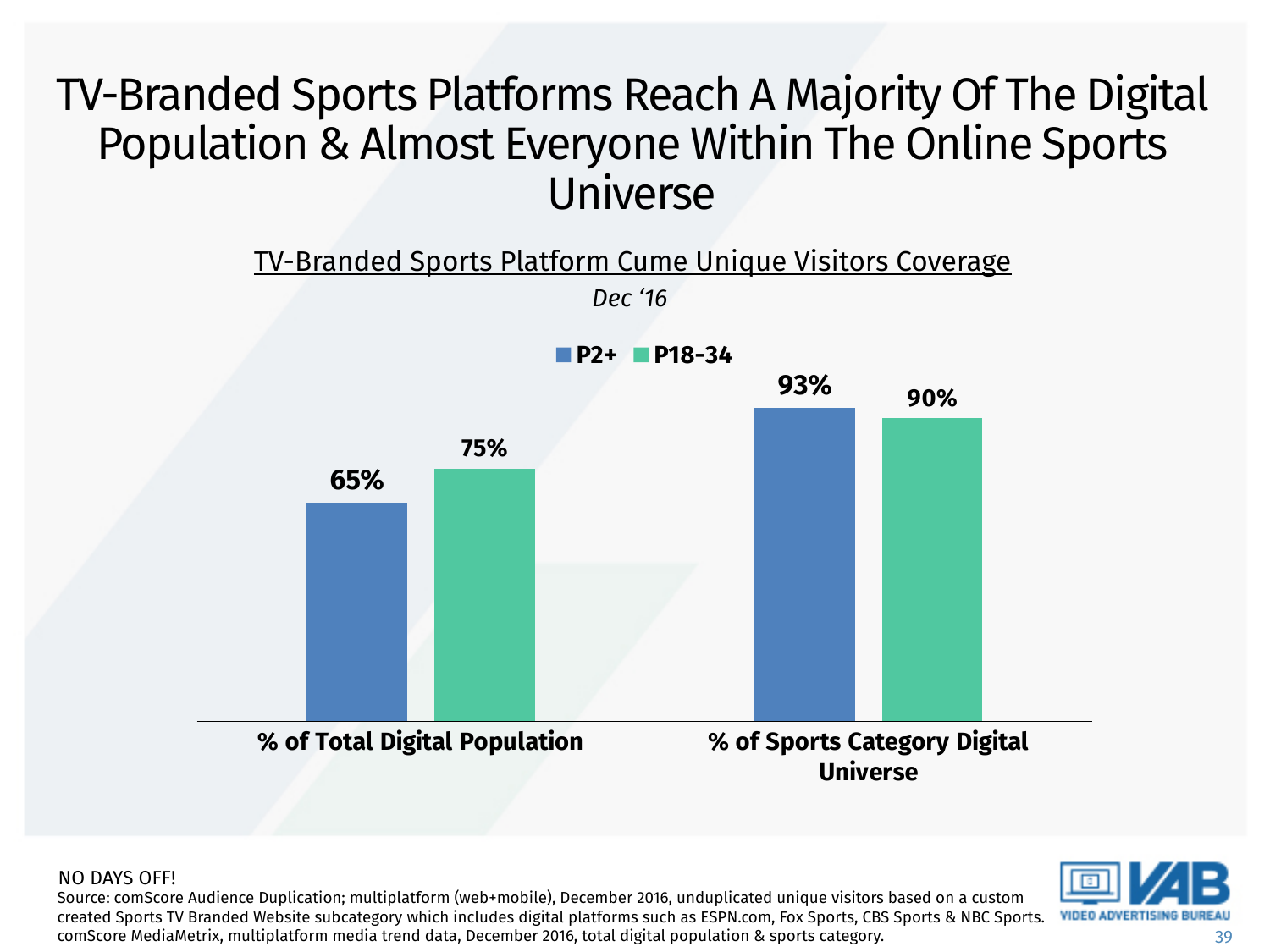

# TV-Branded Sports Platforms Reach A Majority Of The Digital Population & Almost Everyone Within The Online Sports Universe
TV-Branded Sports Platform Cume Unique Visitors Coverage
Dec ‘16

### Chart

| Category | P2+ | P18-34 |
|---|---|---|
| % of Total Digital Population | 0.65 | 0.75 |
| % of Sports Category Digital Universe | 0.93 | 0.9 |
No days off!
Source: comScore Audience Duplication; multiplatform (web+mobile), December 2016, unduplicated unique visitors based on a custom created Sports TV Branded Website subcategory which includes digital platforms such as ESPN.com, Fox Sports, CBS Sports & NBC Sports.  comScore MediaMetrix, multiplatform media trend data, December 2016, total digital population & sports category.